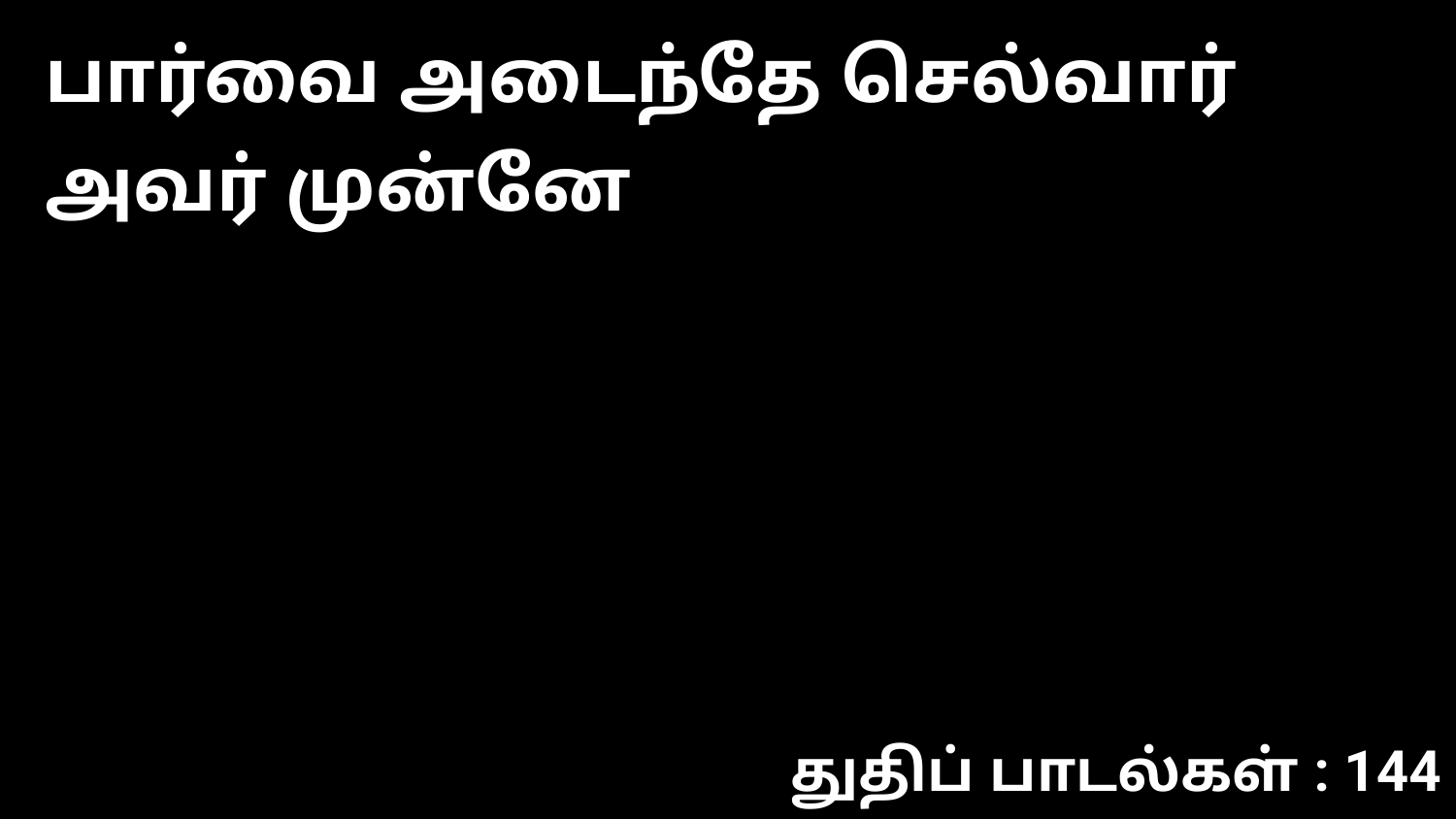

பார்வை அடைந்தே செல்வார் அவர் முன்னே
துதிப் பாடல்கள் : 144